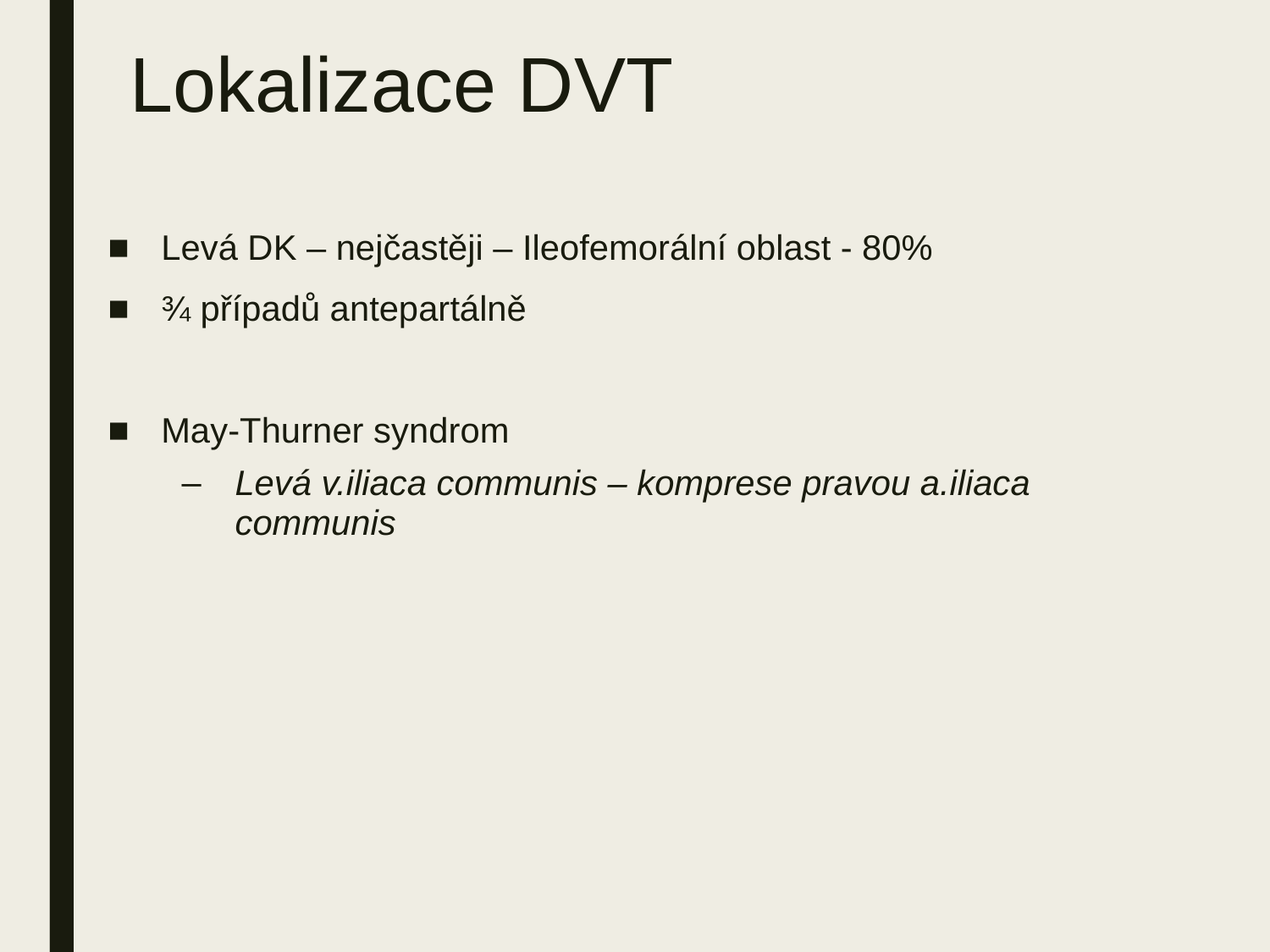

# Lokalizace DVT
Levá DK – nejčastěji – Ileofemorální oblast - 80%
¾ případů antepartálně

May-Thurner syndrom
Levá v.iliaca communis – komprese pravou a.iliaca communis